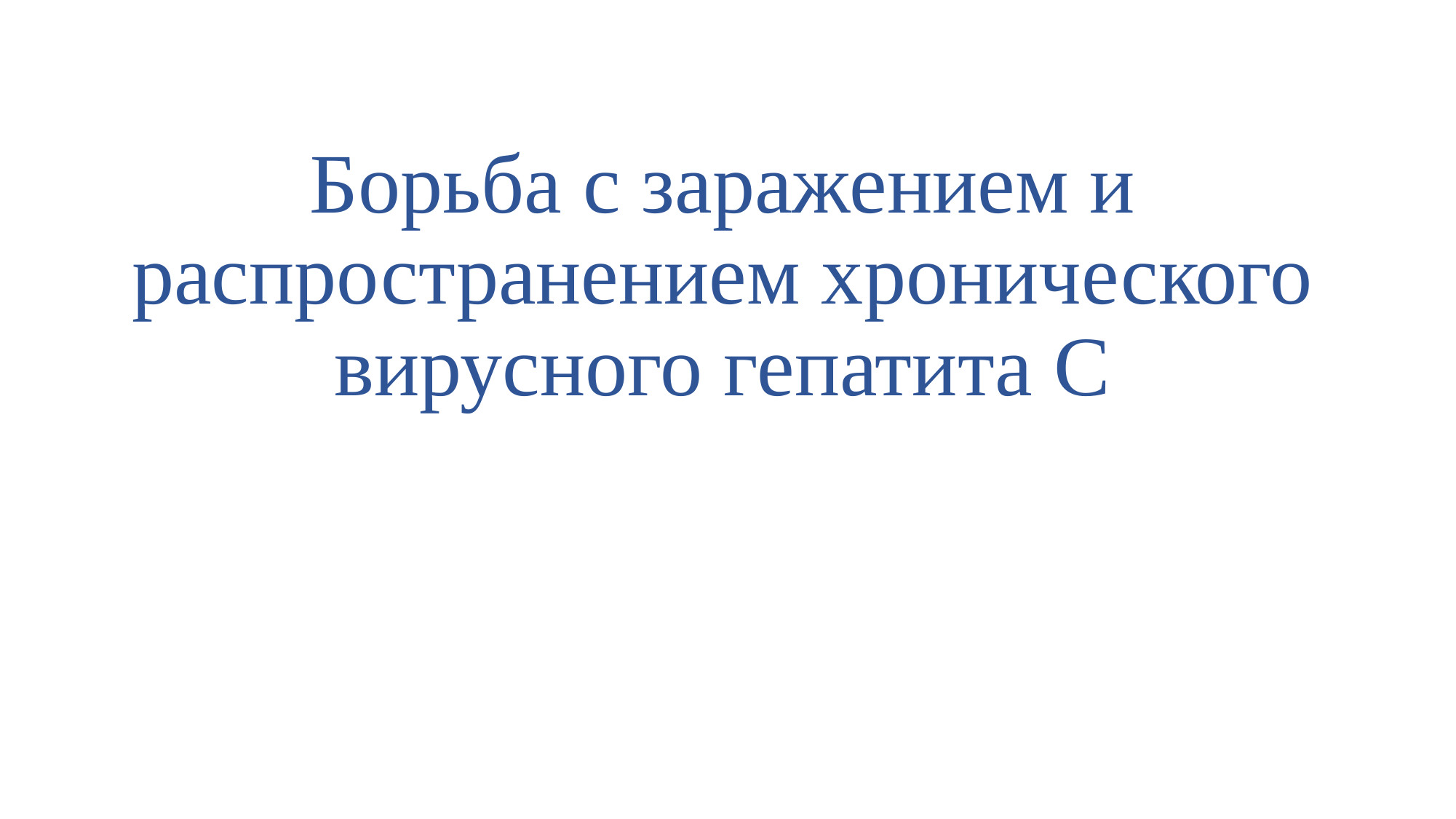

# Борьба с заражением и распространением хронического вирусного гепатита С